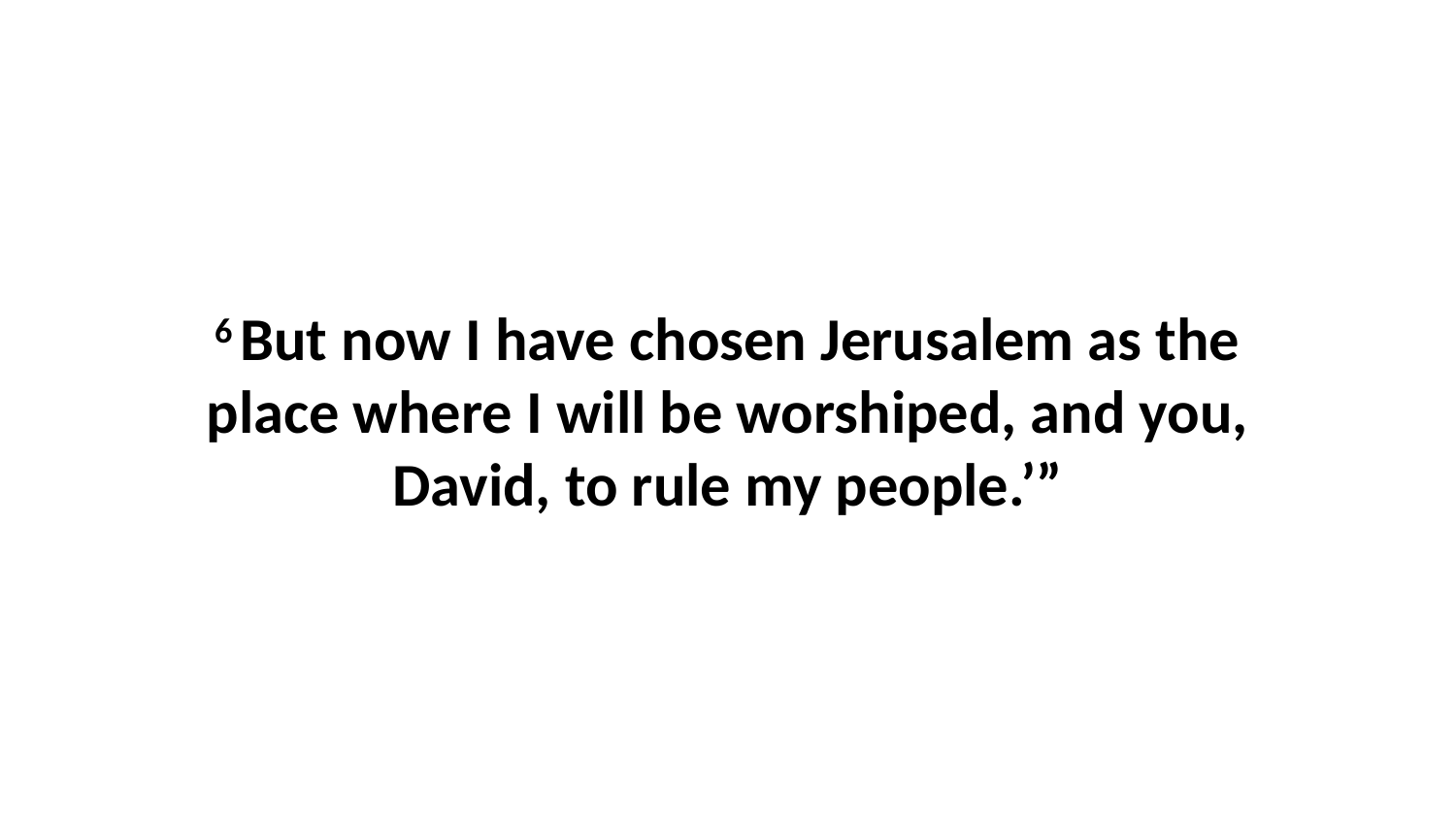

6 But now I have chosen Jerusalem as the place where I will be worshiped, and you, David, to rule my people.’”